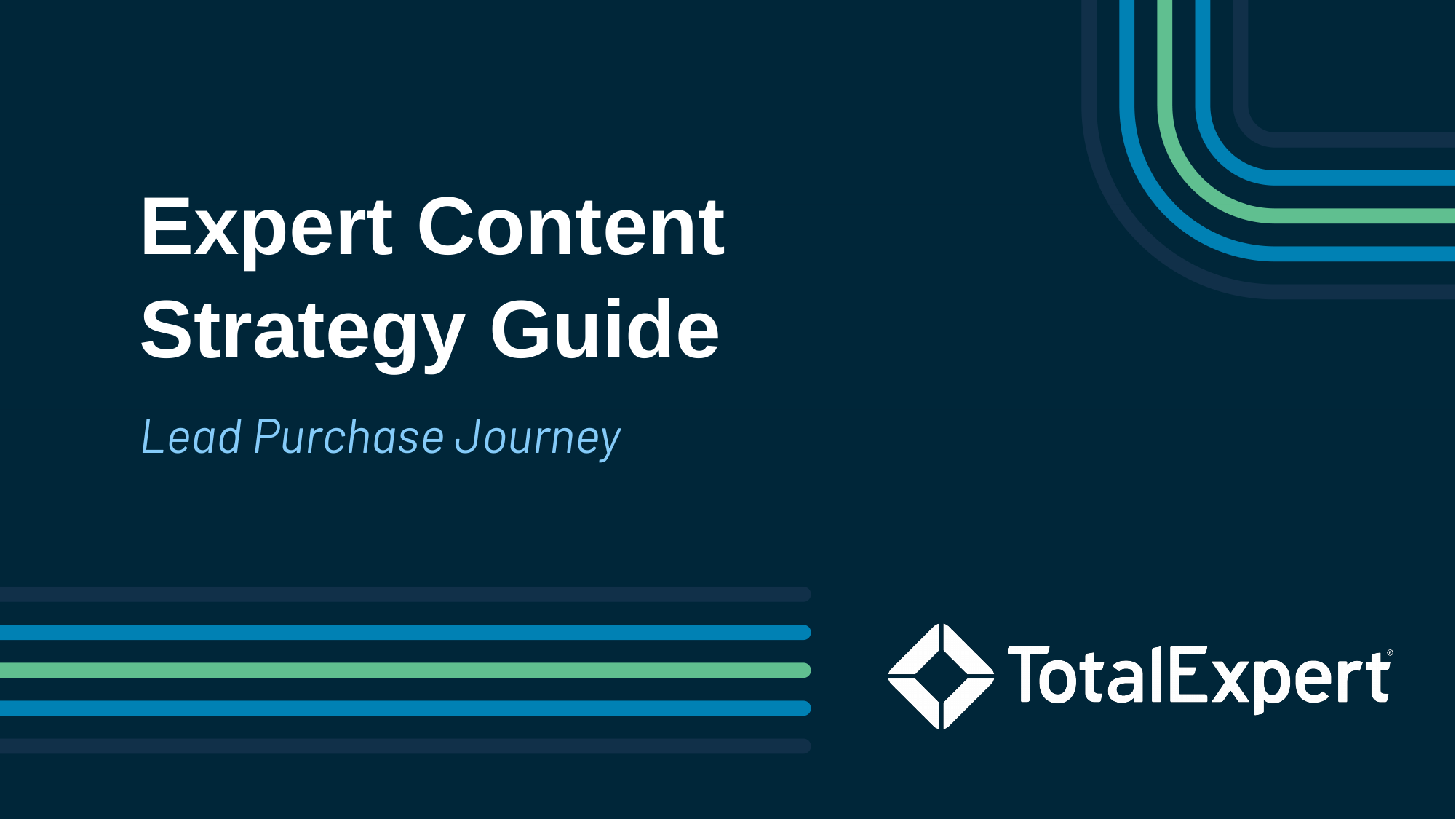

Expert Content
Strategy Guide
Lead Purchase Journey